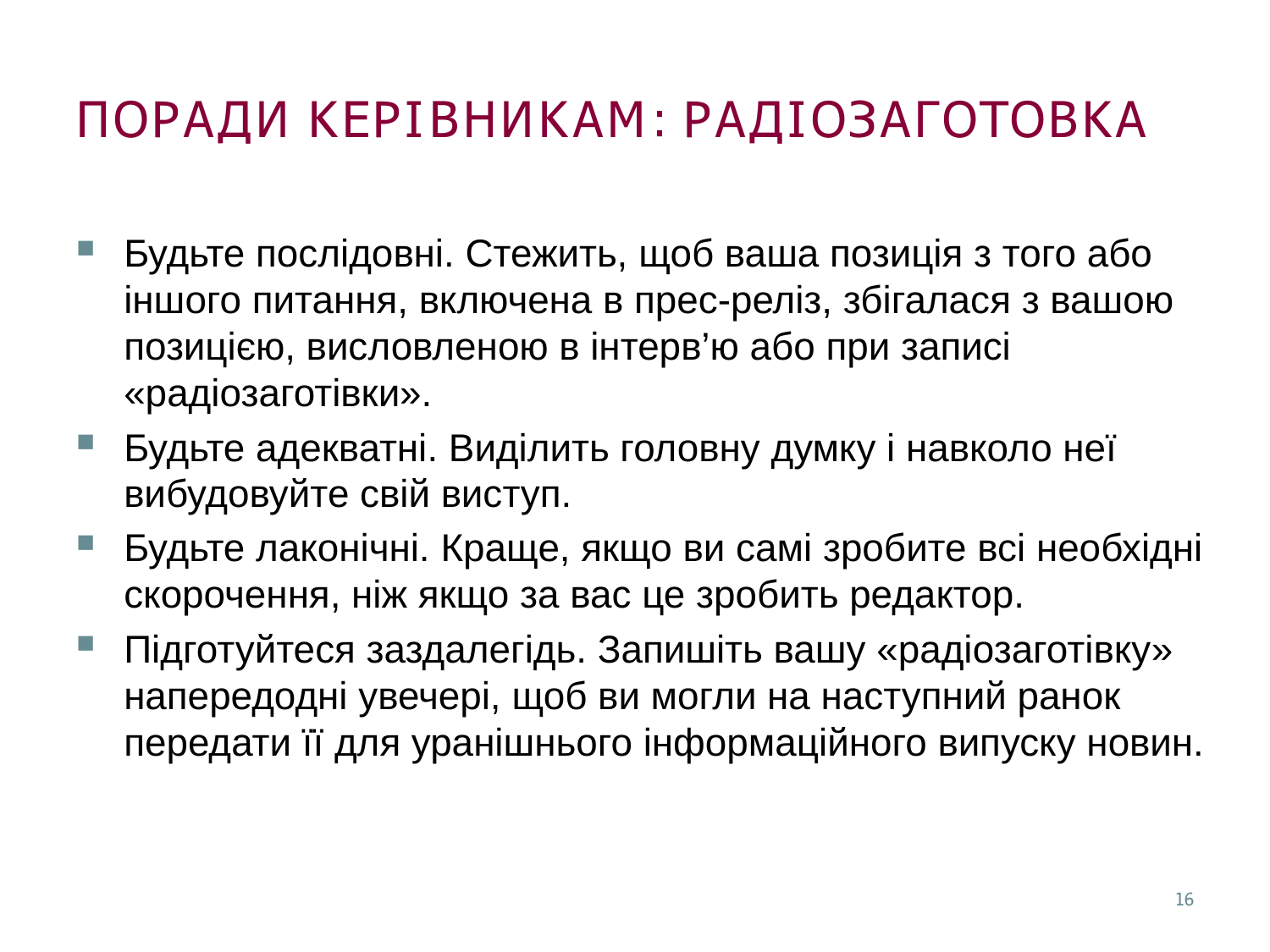

# Поради керівникам: радіозаготовка
Будьте послідовні. Стежить, щоб ваша позиція з того або іншого питання, включена в прес-реліз, збігалася з вашою позицією, висловленою в інтерв’ю або при записі «радіозаготівки».
Будьте адекватні. Виділить головну думку і навколо неї вибудовуйте свій виступ.
Будьте лаконічні. Краще, якщо ви самі зробите всі необхідні скорочення, ніж якщо за вас це зробить редактор.
Підготуйтеся заздалегідь. Запишіть вашу «радіозаготівку» напередодні увечері, щоб ви могли на наступний ранок передати її для уранішнього інформаційного випуску новин.
16